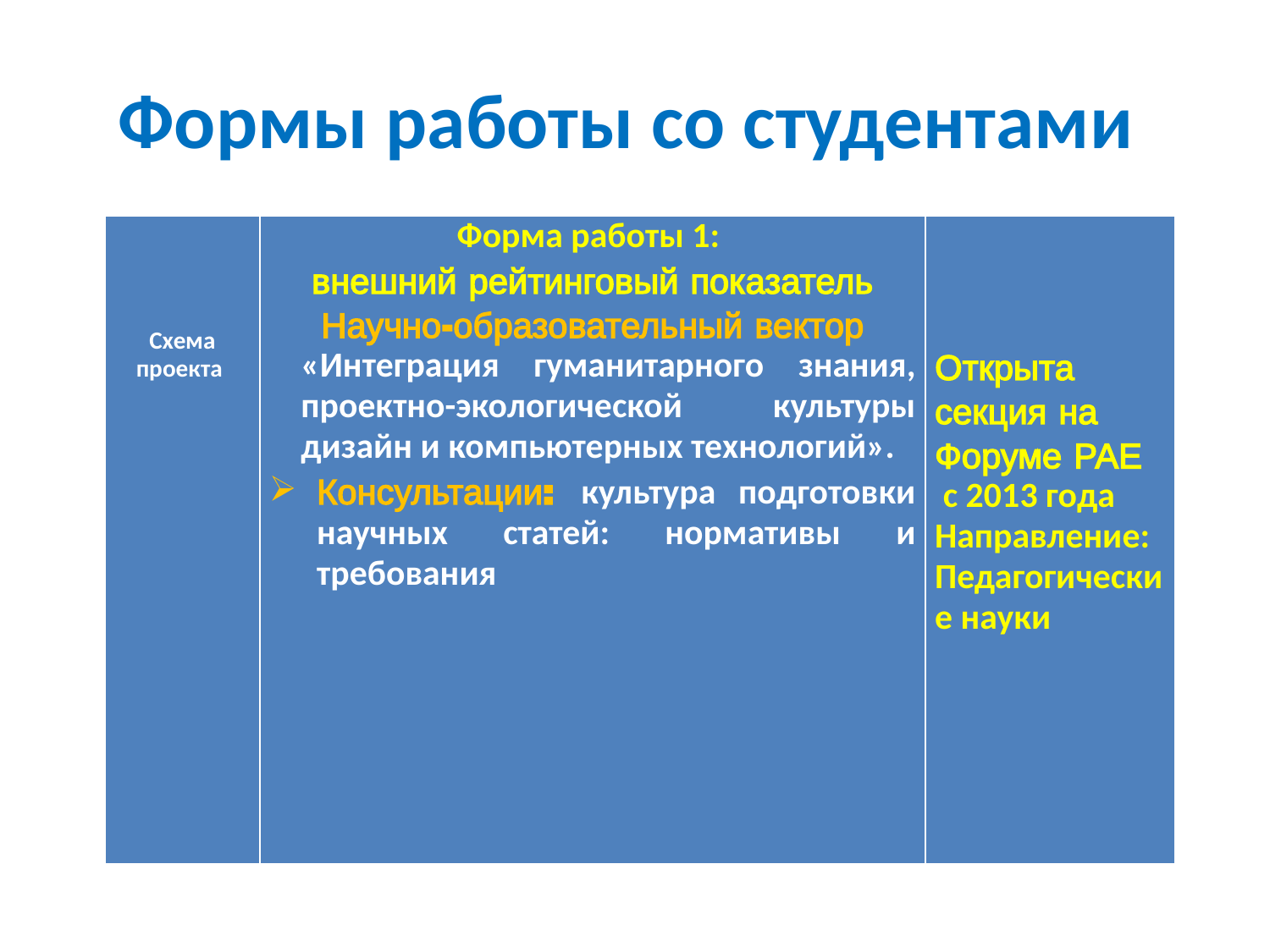

# Формы работы со студентами
| Схема проекта | Форма работы 1: внешний рейтинговый показатель Научно-образовательный вектор «Интеграция гуманитарного знания, проектно-экологической культуры дизайн и компьютерных технологий». Консультации: культура подготовки научных статей: нормативы и требования | Открыта секция на Форуме РАЕ с 2013 года Направление: Педагогические науки |
| --- | --- | --- |